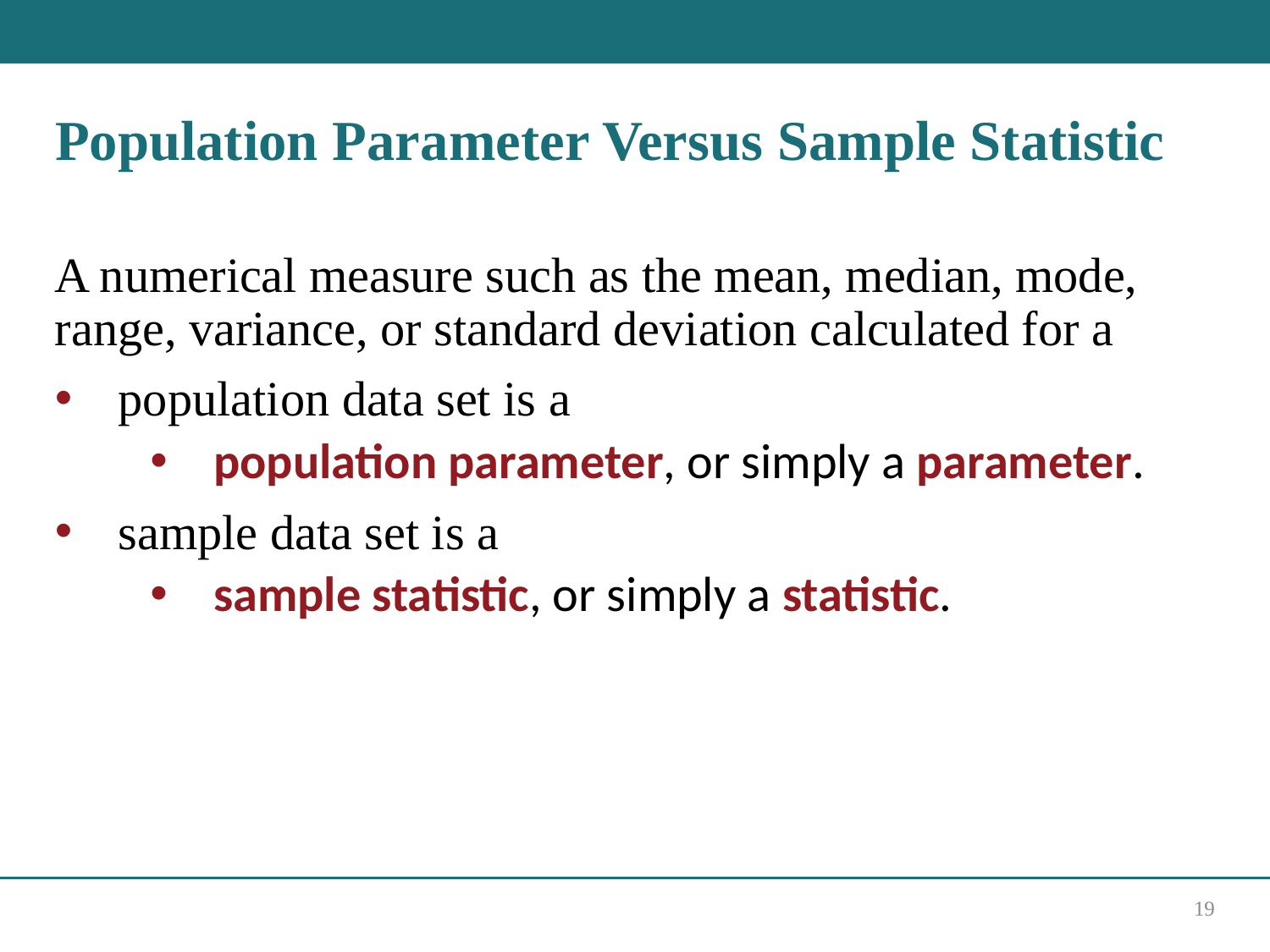

# Population Parameter Versus Sample Statistic
A numerical measure such as the mean, median, mode, range, variance, or standard deviation calculated for a
population data set is a
population parameter, or simply a parameter.
sample data set is a
sample statistic, or simply a statistic.
19